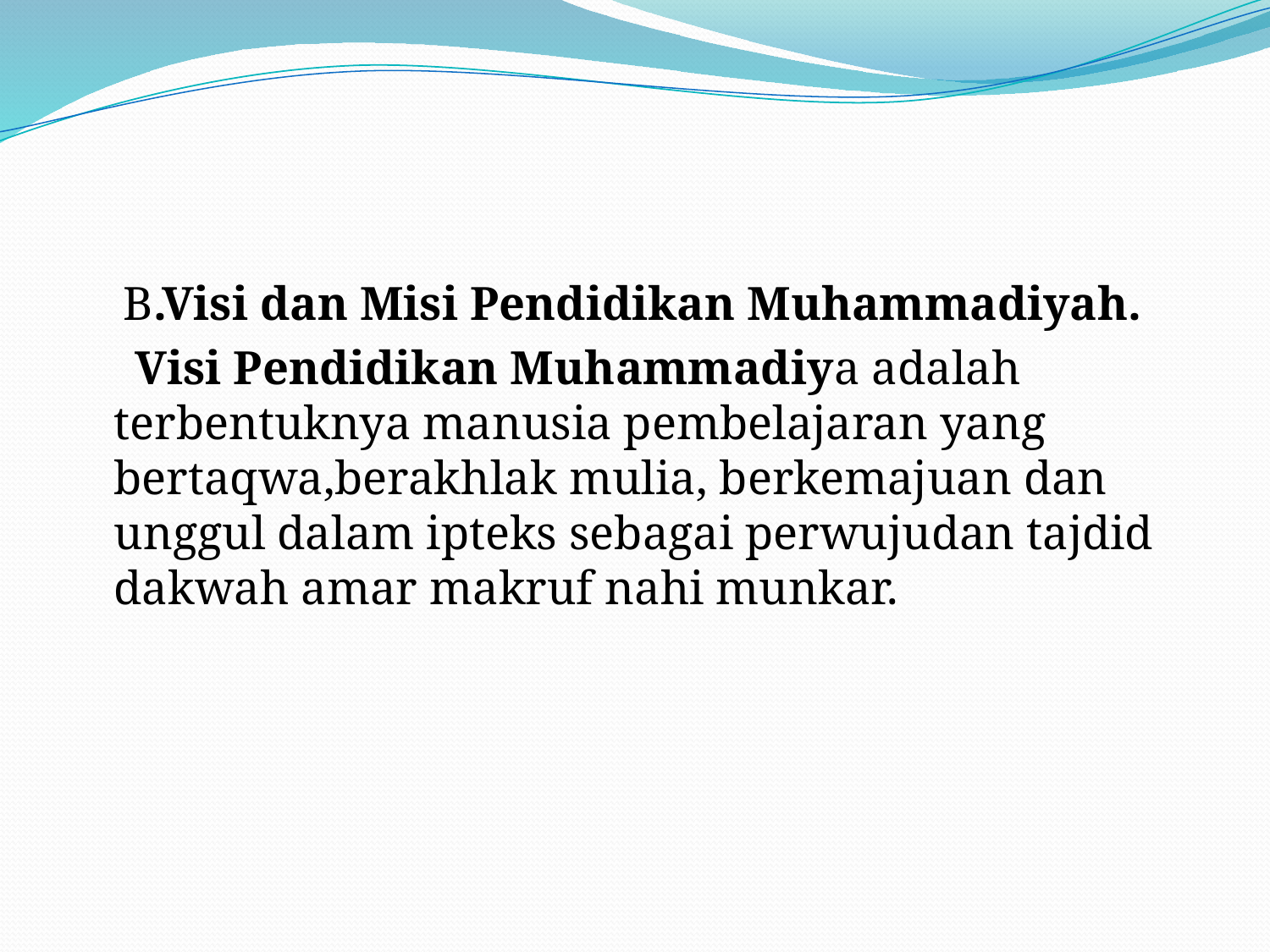

#
    B.Visi dan Misi Pendidikan Muhammadiyah.
     Visi Pendidikan Muhammadiya adalah terbentuknya manusia pembelajaran yang bertaqwa,berakhlak mulia, berkemajuan dan unggul dalam ipteks sebagai perwujudan tajdid dakwah amar makruf nahi munkar.